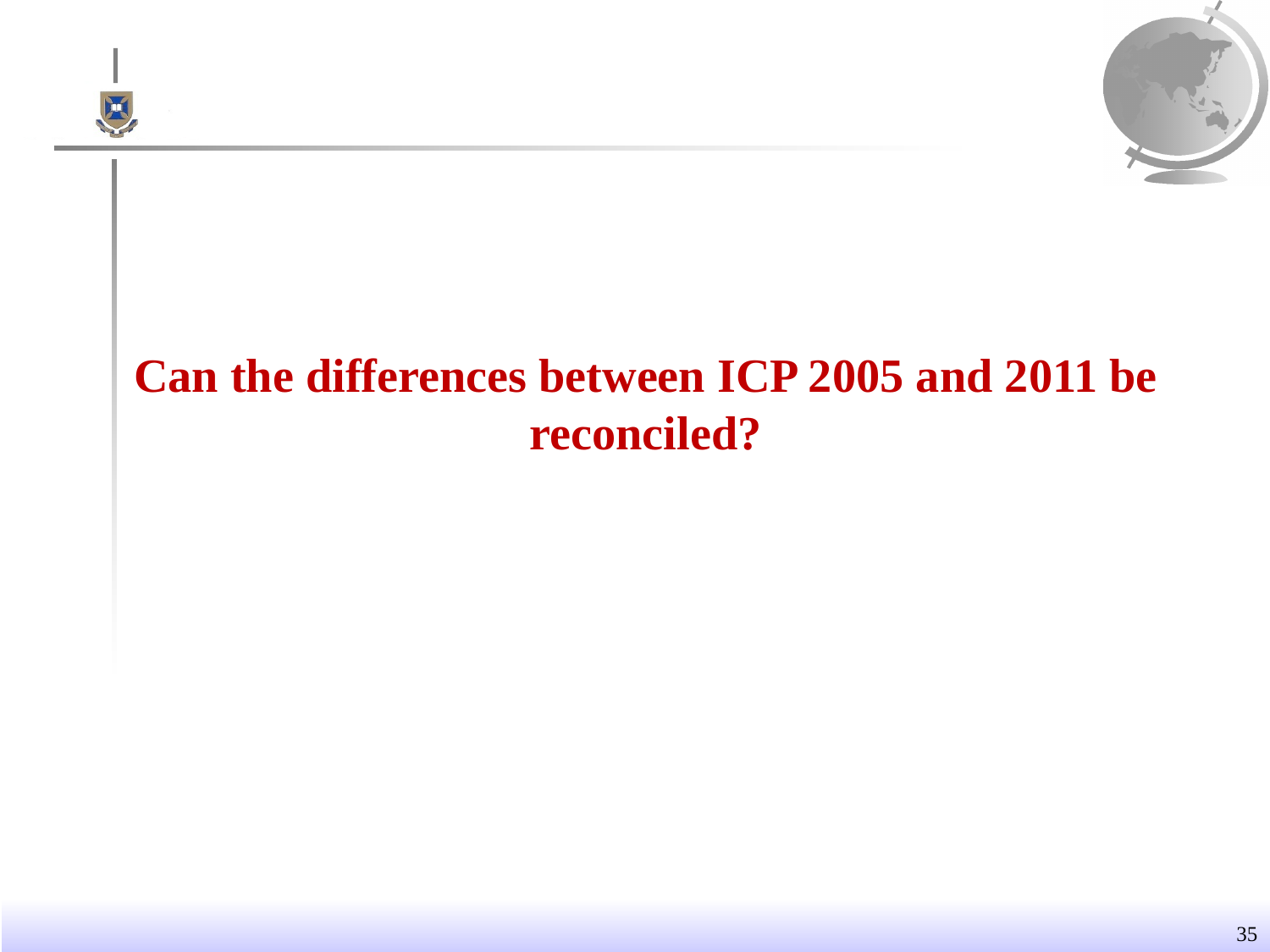

# Can the differences between ICP 2005 and 2011 be reconciled?